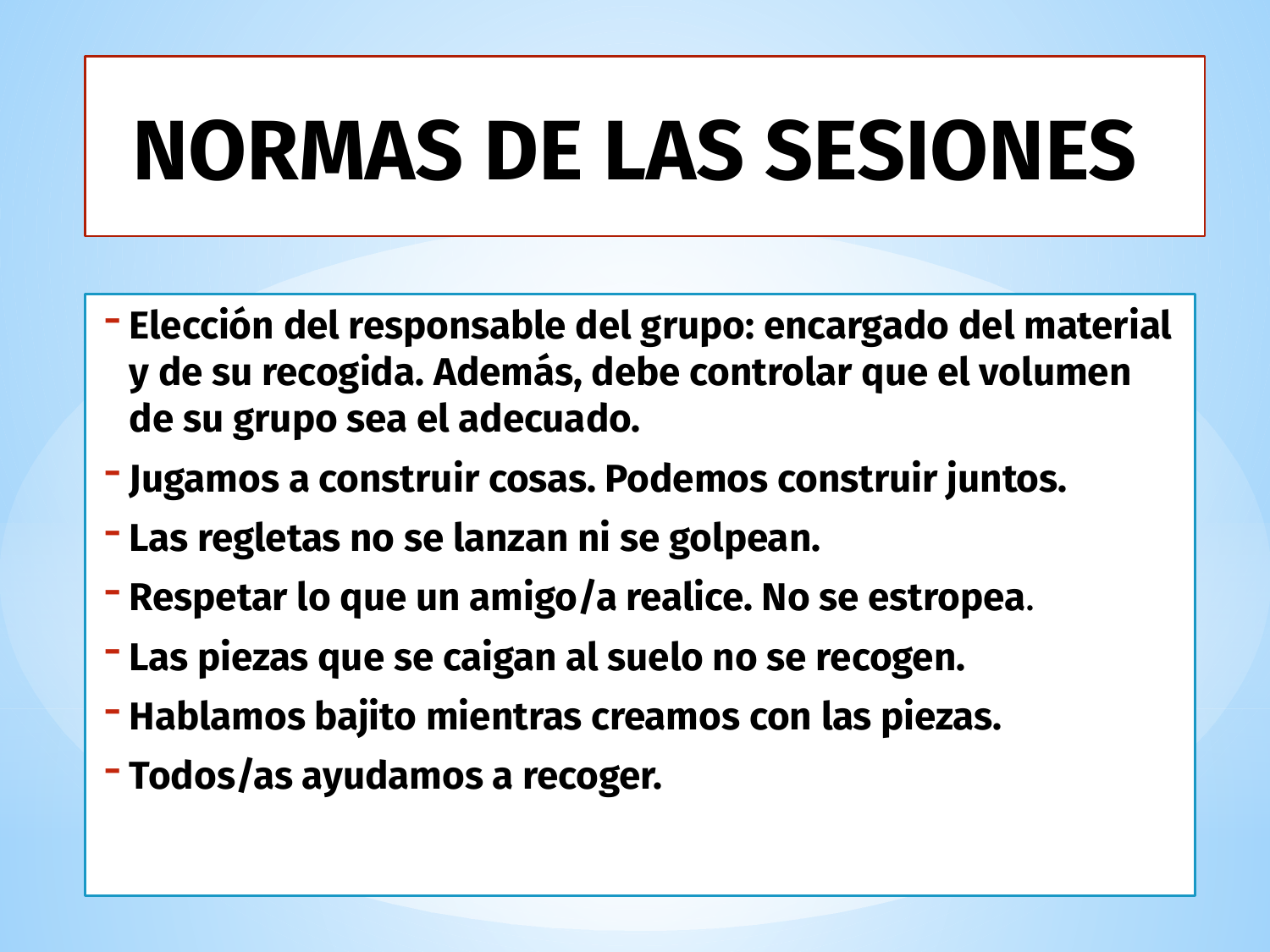

NORMAS DE LAS SESIONES
Elección del responsable del grupo: encargado del material y de su recogida. Además, debe controlar que el volumen de su grupo sea el adecuado.
Jugamos a construir cosas. Podemos construir juntos.
Las regletas no se lanzan ni se golpean.
Respetar lo que un amigo/a realice. No se estropea.
Las piezas que se caigan al suelo no se recogen.
Hablamos bajito mientras creamos con las piezas.
Todos/as ayudamos a recoger.